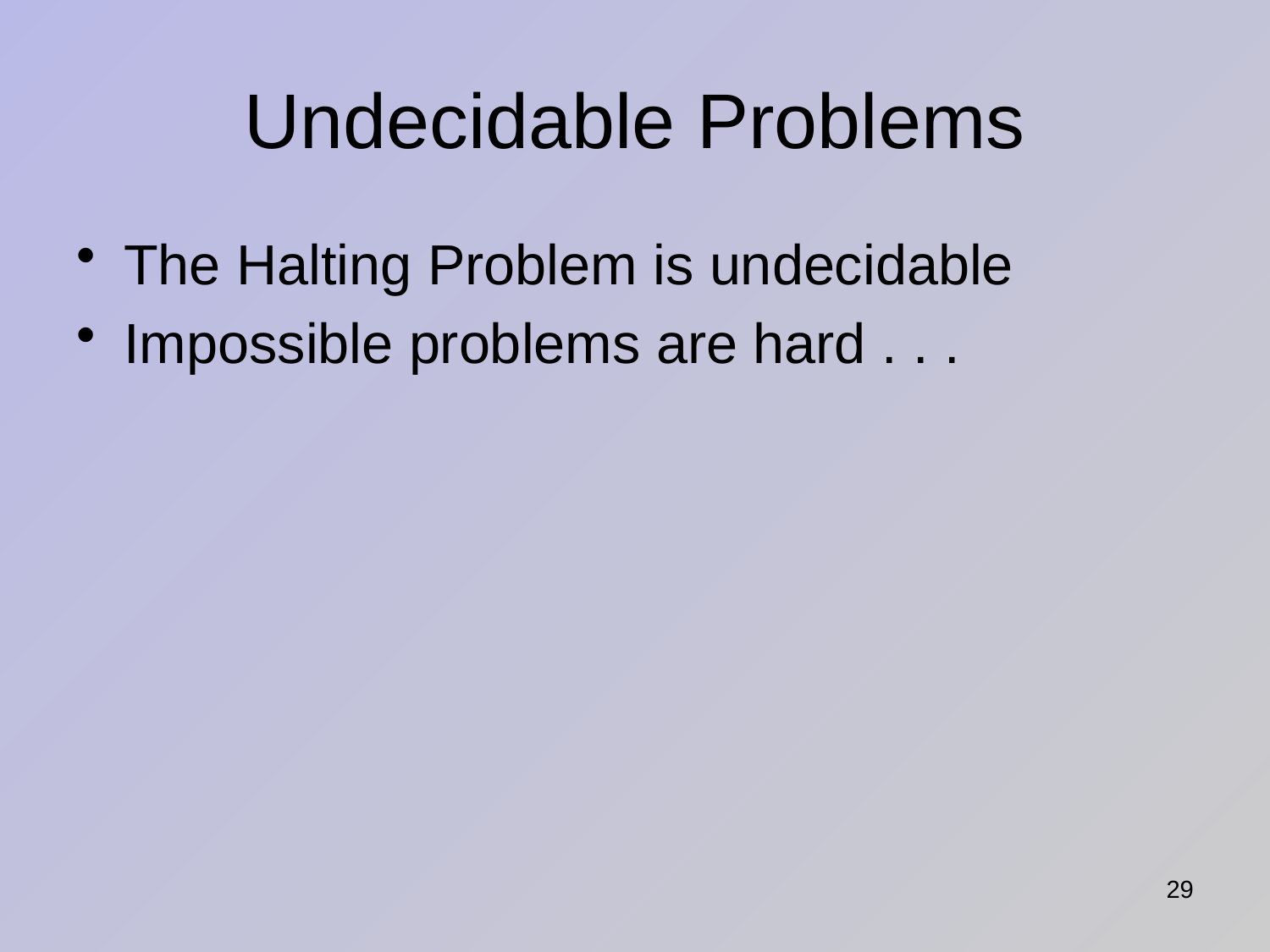

# Undecidable Problems
The Halting Problem is undecidable
Impossible problems are hard . . .
29